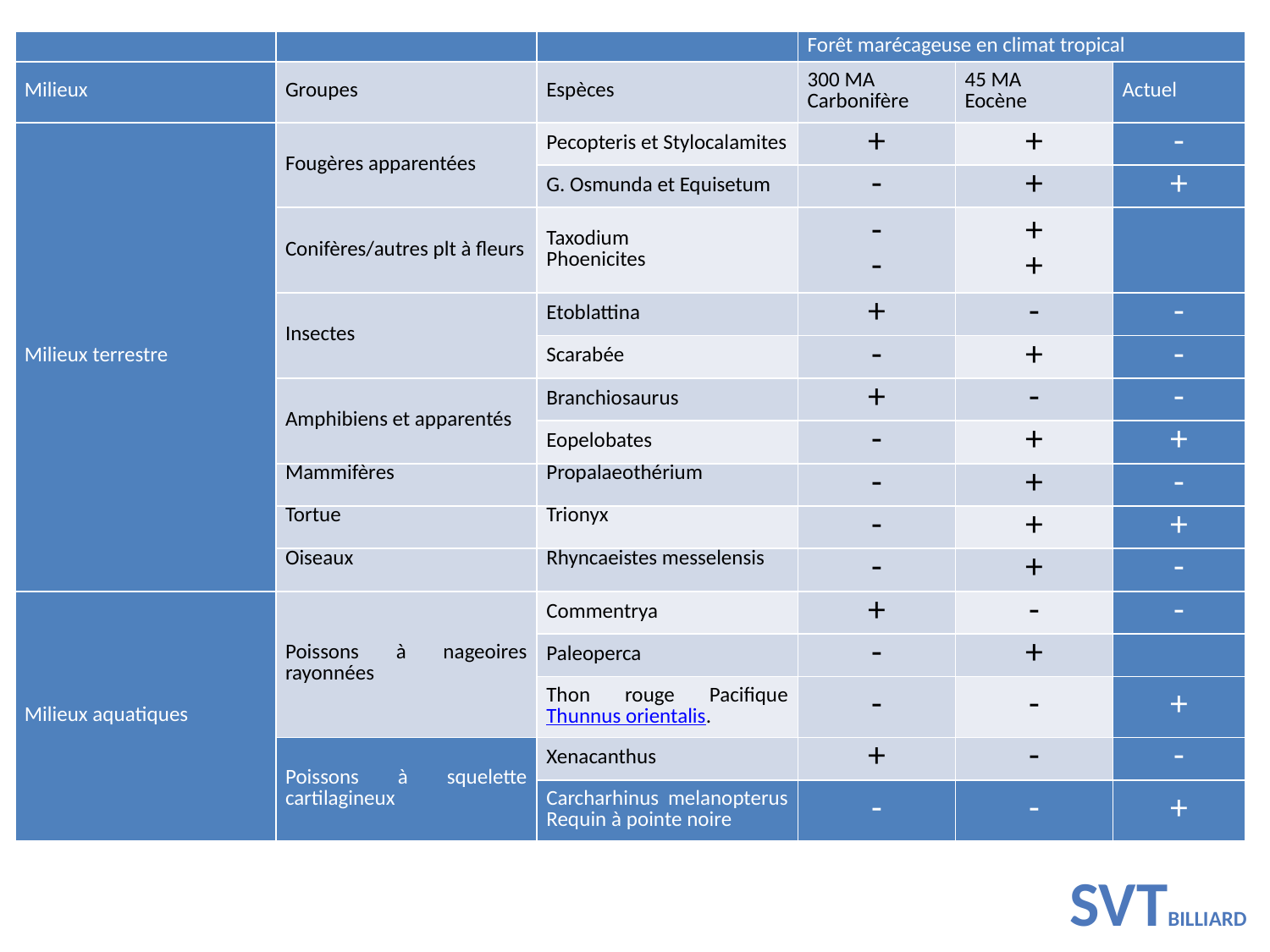

|  |  |  | Forêt marécageuse en climat tropical |  |  |
| --- | --- | --- | --- | --- | --- |
| Milieux | Groupes | Espèces | 300 MA Carbonifère | 45 MA Eocène | Actuel |
| Milieux terrestre | Fougères apparentées | Pecopteris et Stylocalamites | + | + | - |
|  |  | G. Osmunda et Equisetum | - | + | + |
|  | Conifères/autres plt à fleurs | Taxodium Phoenicites | - - | + + |  |
|  | Insectes | Etoblattina | + | - | - |
|  |  | Scarabée | - | + | - |
|  | Amphibiens et apparentés | Branchiosaurus | + | - | - |
|  |  | Eopelobates | - | + | + |
|  | Mammifères | Propalaeothérium | - | + | - |
|  | Tortue | Trionyx | - | + | + |
|  | Oiseaux | Rhyncaeistes messelensis | - | + | - |
| Milieux aquatiques | Poissons à nageoires rayonnées | Commentrya | + | - | - |
|  |  | Paleoperca | - | + |  |
|  |  | Thon rouge Pacifique Thunnus orientalis. | - | - | + |
|  | Poissons à squelette cartilagineux | Xenacanthus | + | - | - |
|  |  | Carcharhinus melanopterus Requin à pointe noire | - | - | + |
SVTBilliard